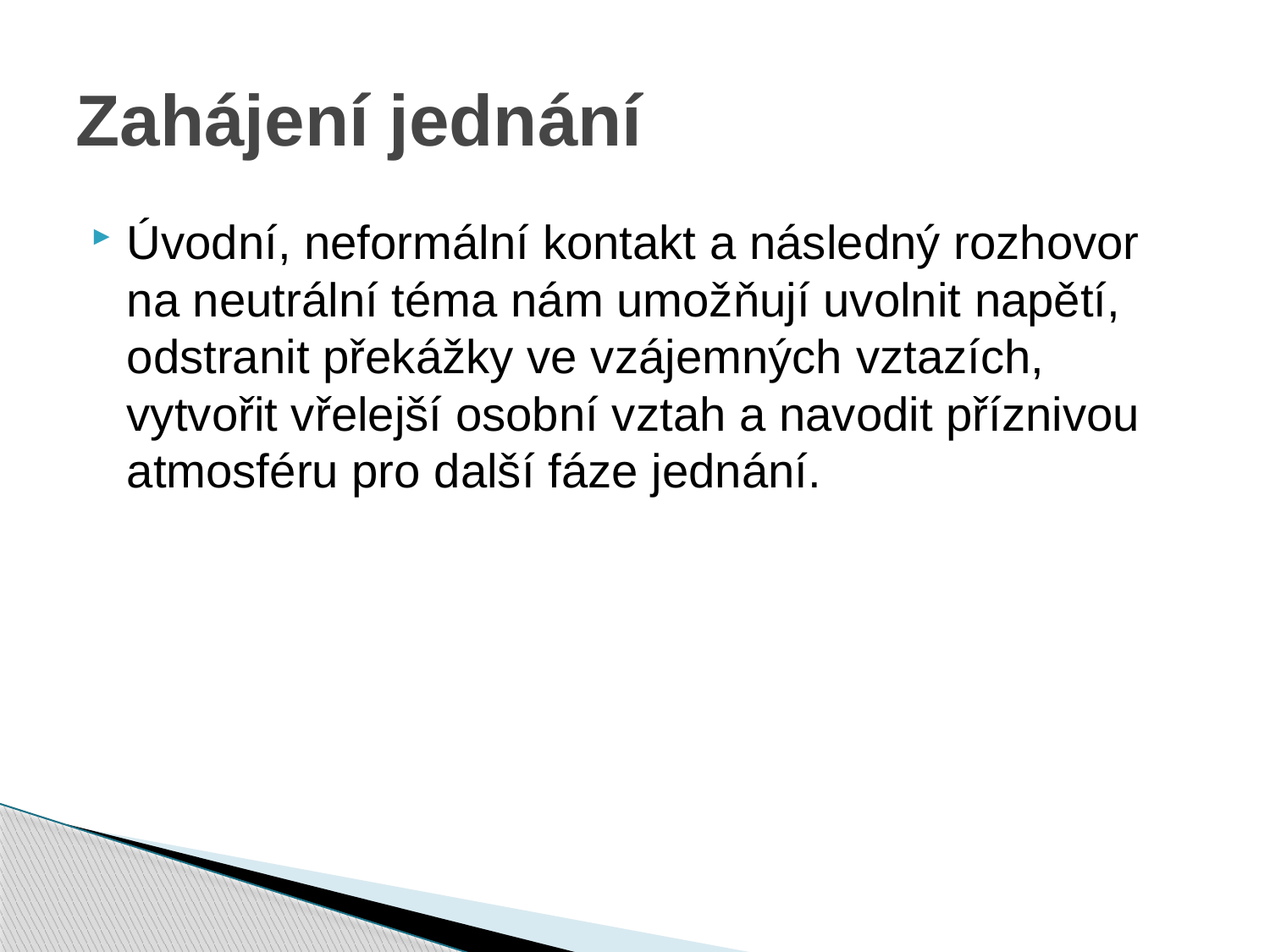

# Zahájení jednání
Úvodní, neformální kontakt a následný rozhovor na neutrální téma nám umožňují uvolnit napětí, odstranit překážky ve vzájemných vztazích, vytvořit vřelejší osobní vztah a navodit příznivou atmosféru pro další fáze jednání.